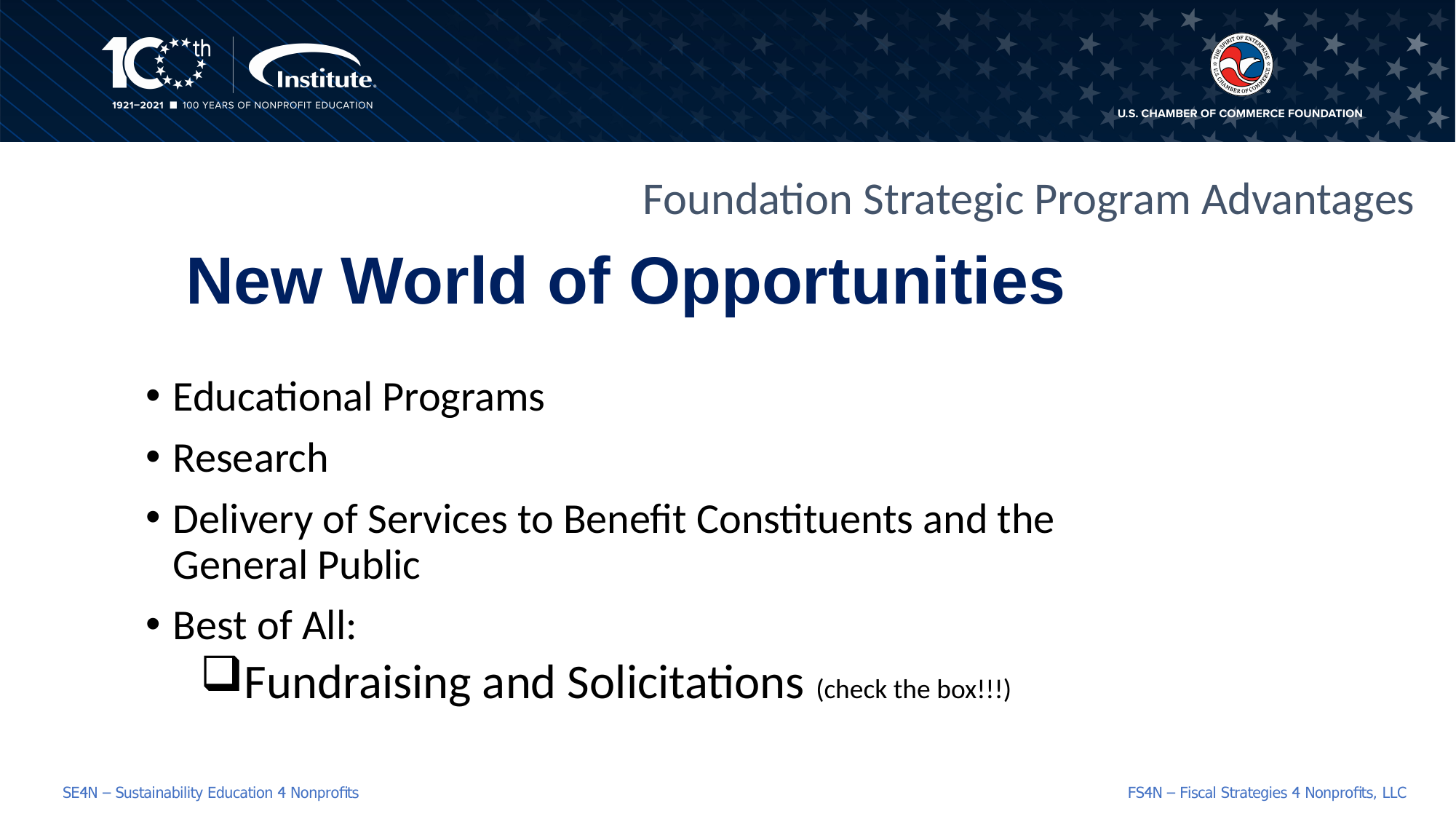

Foundation Strategic Program Advantages
# New World of Opportunities
Educational Programs
Research
Delivery of Services to Benefit Constituents and the General Public
Best of All:
Fundraising and Solicitations (check the box!!!)
FS4N – Fiscal Strategies 4 Nonprofits, LLC
SE4N – Sustainability Education 4 Nonprofits